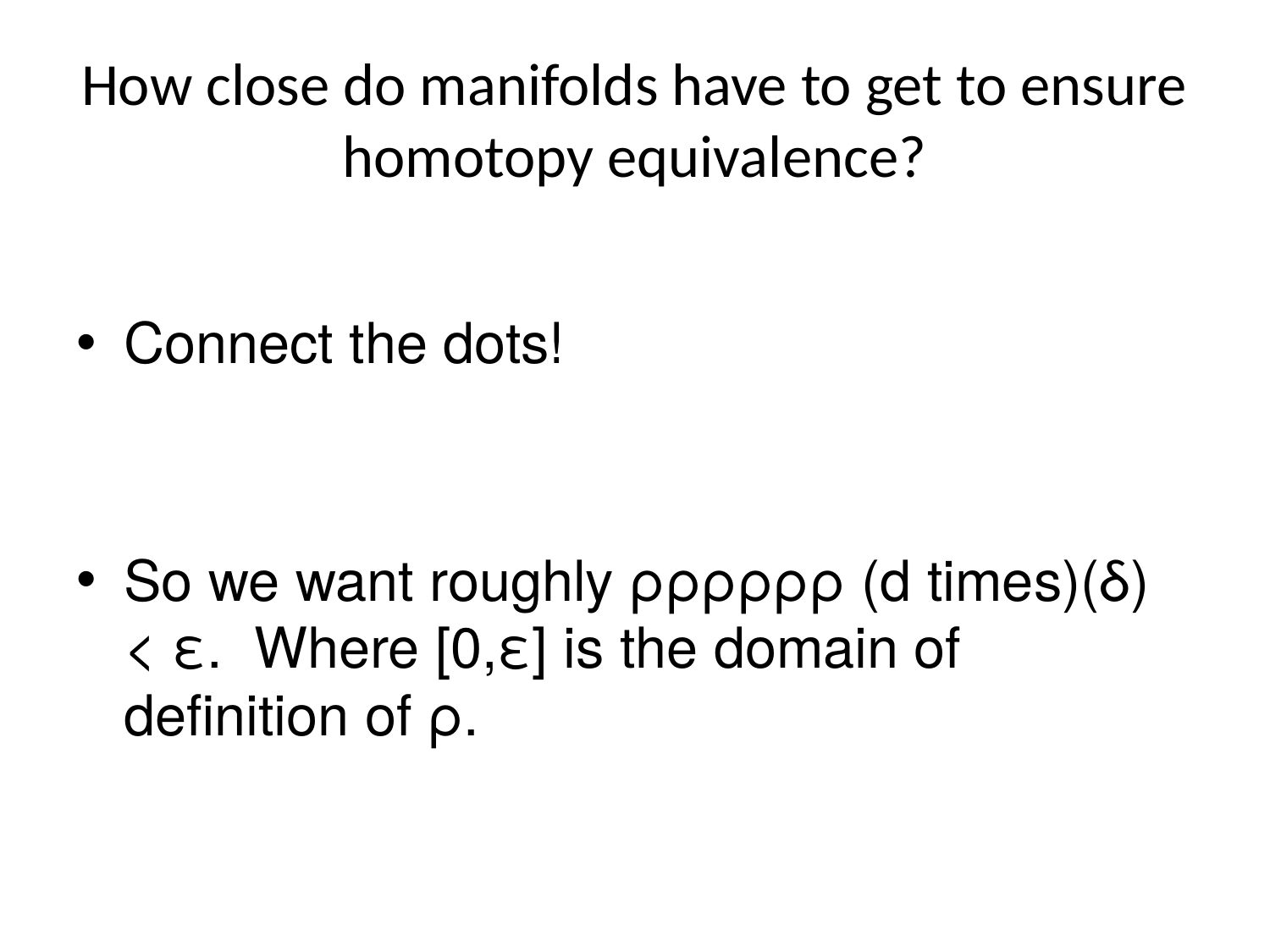

# How close do manifolds have to get to ensure homotopy equivalence?

Connect the dots!

So we want roughly ρρρρρρ (d times)(δ) < ε.  Where [0,ε] is the domain of definition of ρ.